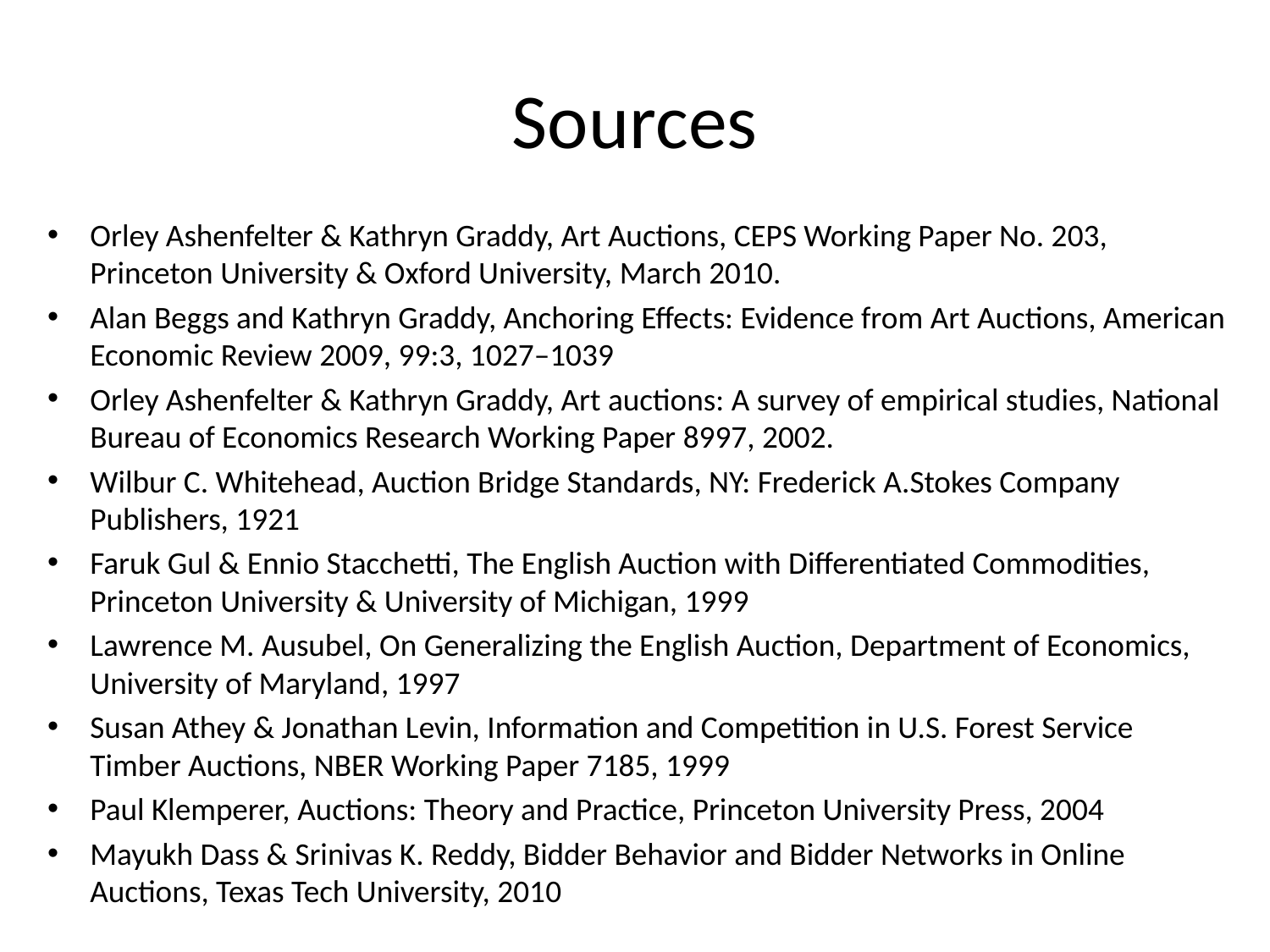

# Sources

Orley Ashenfelter & Kathryn Graddy, Art Auctions, CEPS Working Paper No. 203, Princeton University & Oxford University, March 2010.
Alan Beggs and Kathryn Graddy, Anchoring Effects: Evidence from Art Auctions, American Economic Review 2009, 99:3, 1027–1039
Orley Ashenfelter & Kathryn Graddy, Art auctions: A survey of empirical studies, National Bureau of Economics Research Working Paper 8997, 2002.
Wilbur C. Whitehead, Auction Bridge Standards, NY: Frederick A.Stokes Company Publishers, 1921
Faruk Gul & Ennio Stacchetti, The English Auction with Differentiated Commodities, Princeton University & University of Michigan, 1999
Lawrence M. Ausubel, On Generalizing the English Auction, Department of Economics, University of Maryland, 1997
Susan Athey & Jonathan Levin, Information and Competition in U.S. Forest Service Timber Auctions, NBER Working Paper 7185, 1999
Paul Klemperer, Auctions: Theory and Practice, Princeton University Press, 2004
Mayukh Dass & Srinivas K. Reddy, Bidder Behavior and Bidder Networks in Online Auctions, Texas Tech University, 2010